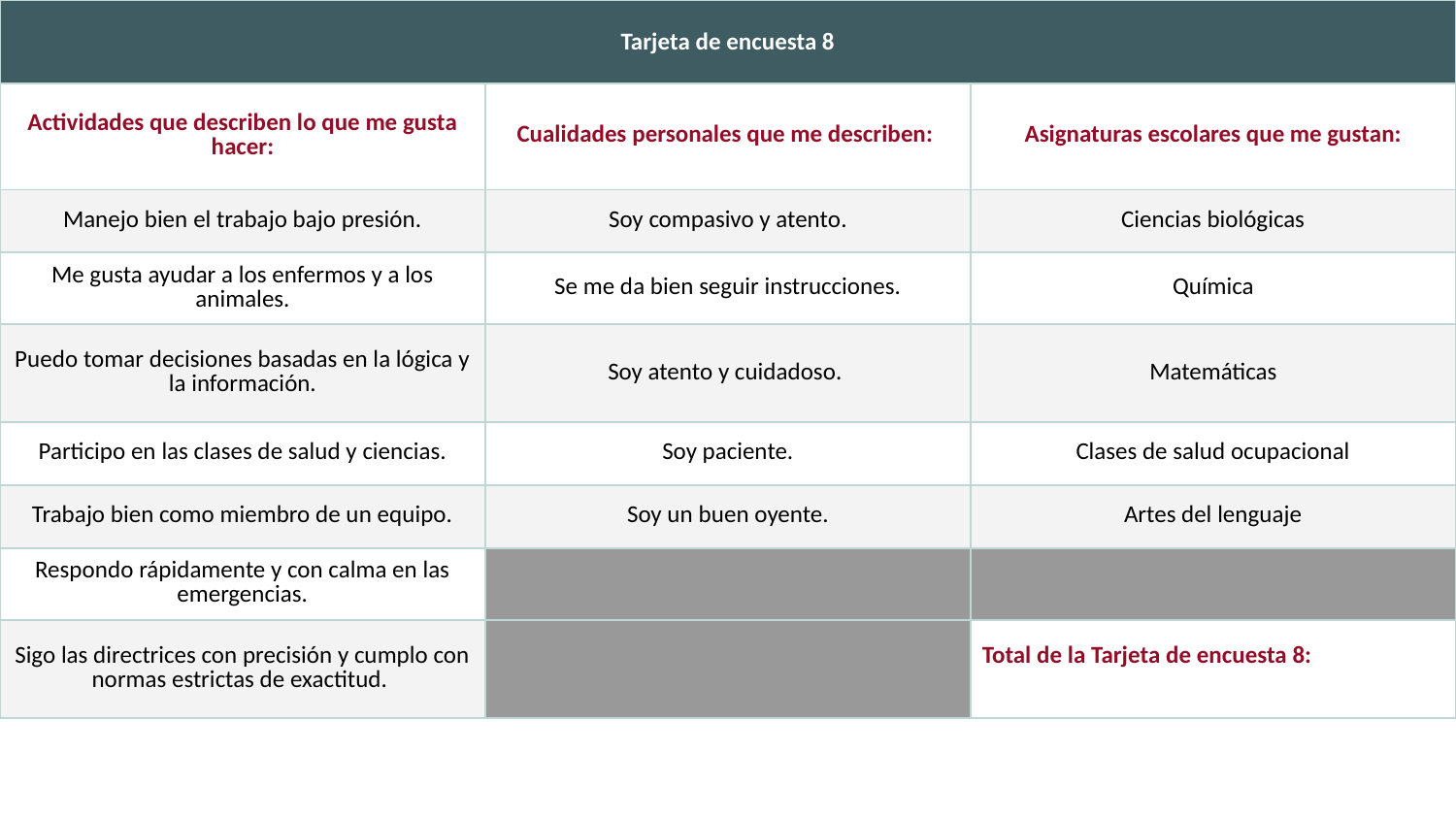

| Tarjeta de encuesta 8 |  |  |
| --- | --- | --- |
| Actividades que describen lo que me gusta hacer: | Cualidades personales que me describen: | Asignaturas escolares que me gustan: |
| Manejo bien el trabajo bajo presión. | Soy compasivo y atento. | Ciencias biológicas |
| Me gusta ayudar a los enfermos y a los animales. | Se me da bien seguir instrucciones. | Química |
| Puedo tomar decisiones basadas en la lógica y la información. | Soy atento y cuidadoso. | Matemáticas |
| Participo en las clases de salud y ciencias. | Soy paciente. | Clases de salud ocupacional |
| Trabajo bien como miembro de un equipo. | Soy un buen oyente. | Artes del lenguaje |
| Respondo rápidamente y con calma en las emergencias. |  |  |
| Sigo las directrices con precisión y cumplo con normas estrictas de exactitud. |  | Total de la Tarjeta de encuesta 8: |